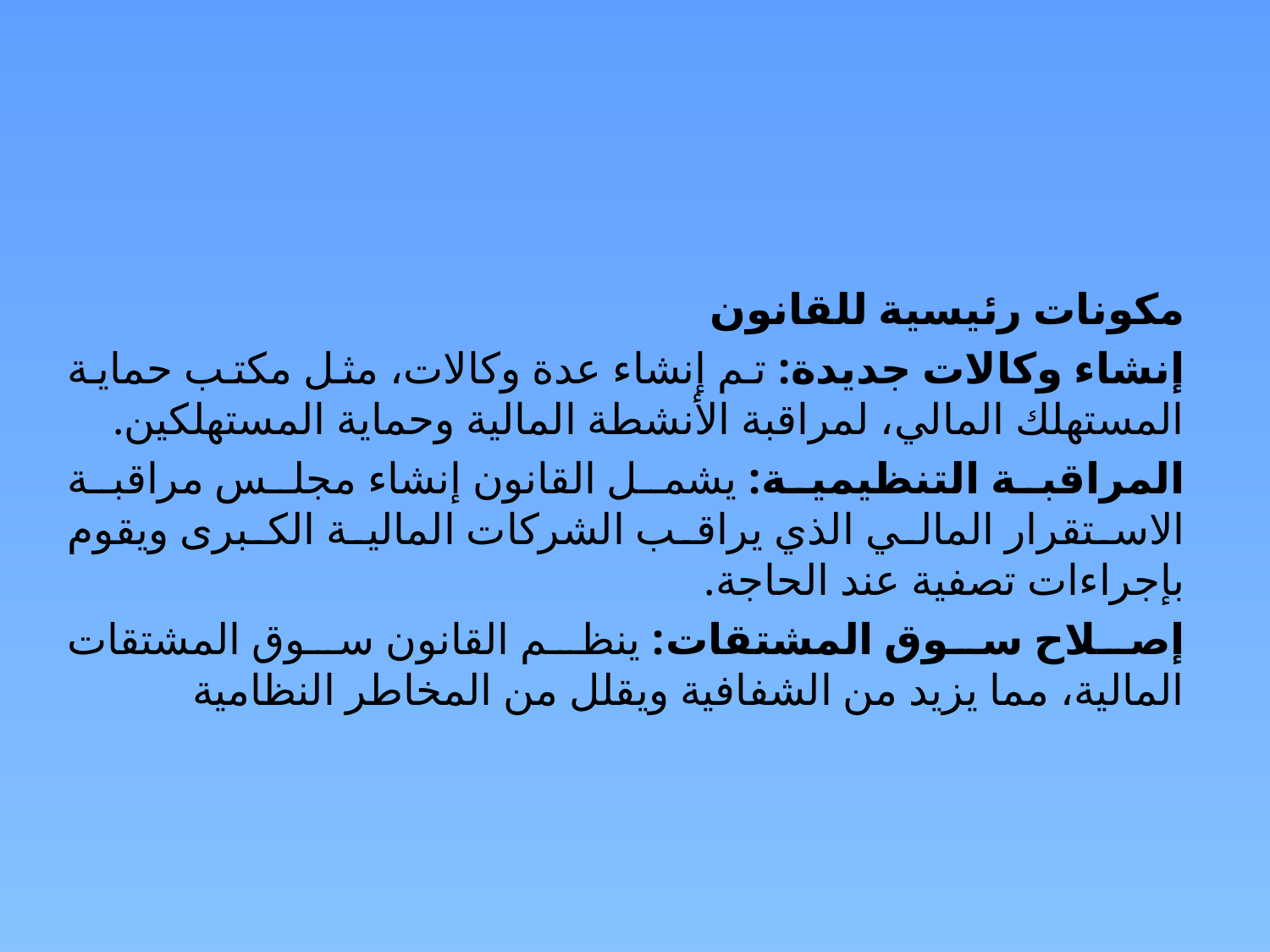

مكونات رئيسية للقانون
إنشاء وكالات جديدة: تم إنشاء عدة وكالات، مثل مكتب حماية المستهلك المالي، لمراقبة الأنشطة المالية وحماية المستهلكين.
المراقبة التنظيمية: يشمل القانون إنشاء مجلس مراقبة الاستقرار المالي الذي يراقب الشركات المالية الكبرى ويقوم بإجراءات تصفية عند الحاجة.
إصلاح سوق المشتقات: ينظم القانون سوق المشتقات المالية، مما يزيد من الشفافية ويقلل من المخاطر النظامية